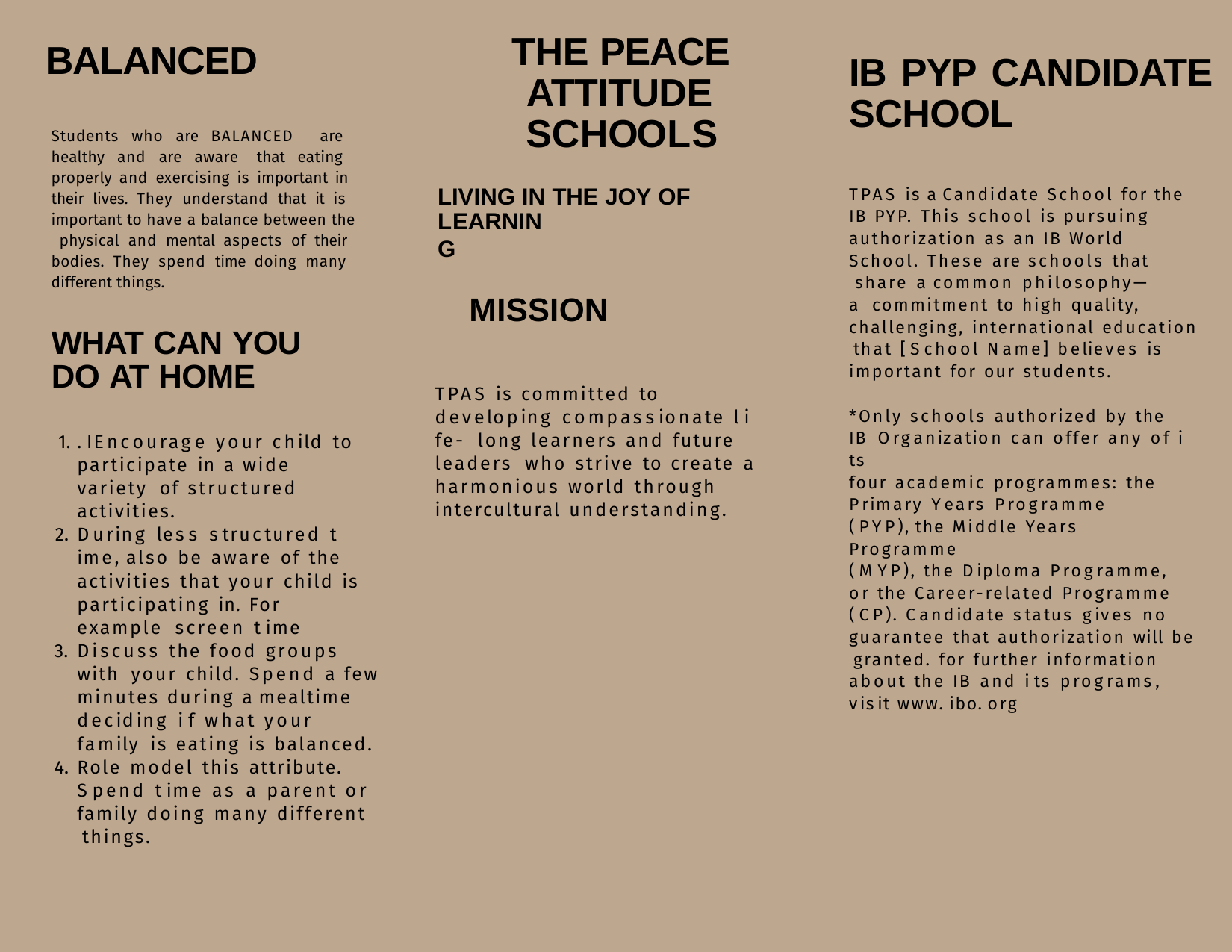

# THE PEACE
BALANCED
Students who are BALANCED  are  healthy and are aware that eating  properly and exercising is important in  their lives. They understand that it is  important to have a balance between the  physical and mental aspects of their  bodies. They spend time doing many  different things.
IB PYP CANDIDATE
ATTITUDE
SCHOOL
TPAS is a Candidate School for the  IB PYP. This school is pursuing
authorization as an IB World
School. These are schools that  share a common philosophy—a  commitment to high quality,
challenging, international education  that  [ School  Name]  believes  is
important for our students.
SCHOOLS
LIVING IN THE JOY OF
LEARNING
MISSION
WHAT CAN YOU
DO AT HOME
. IEncourage  your  child  to
participate in a wide variety  of structured activities.
During  less  structured  t ime,  also be aware of the
activities that your child is
participating in. For example  screen t ime
Discuss the food groups with  your child. Spend a few
minutes during a mealtime  deciding  i f  what  your  family  is eating is balanced.
Role model this attribute.
Spend  t ime  as  a  parent  or
family doing many different  things.
TPAS is committed to
developing  compassionate  l i fe-  long learners and future leaders  who strive to create a
harmonious world through
intercultural understanding.
*Only schools authorized by the IB  Organization  can  offer  any  of  i ts
four academic programmes: the  Primary  Years  Programme  ( PYP),  the Middle Years Programme
( MYP),  the  Diploma  Programme,  or  the Career-related Programme
( CP).  Candidate  status  gives  no
guarantee that authorization will be  granted. for further information
about  the  IB  and  i ts  programs,  visit  www. ibo. org